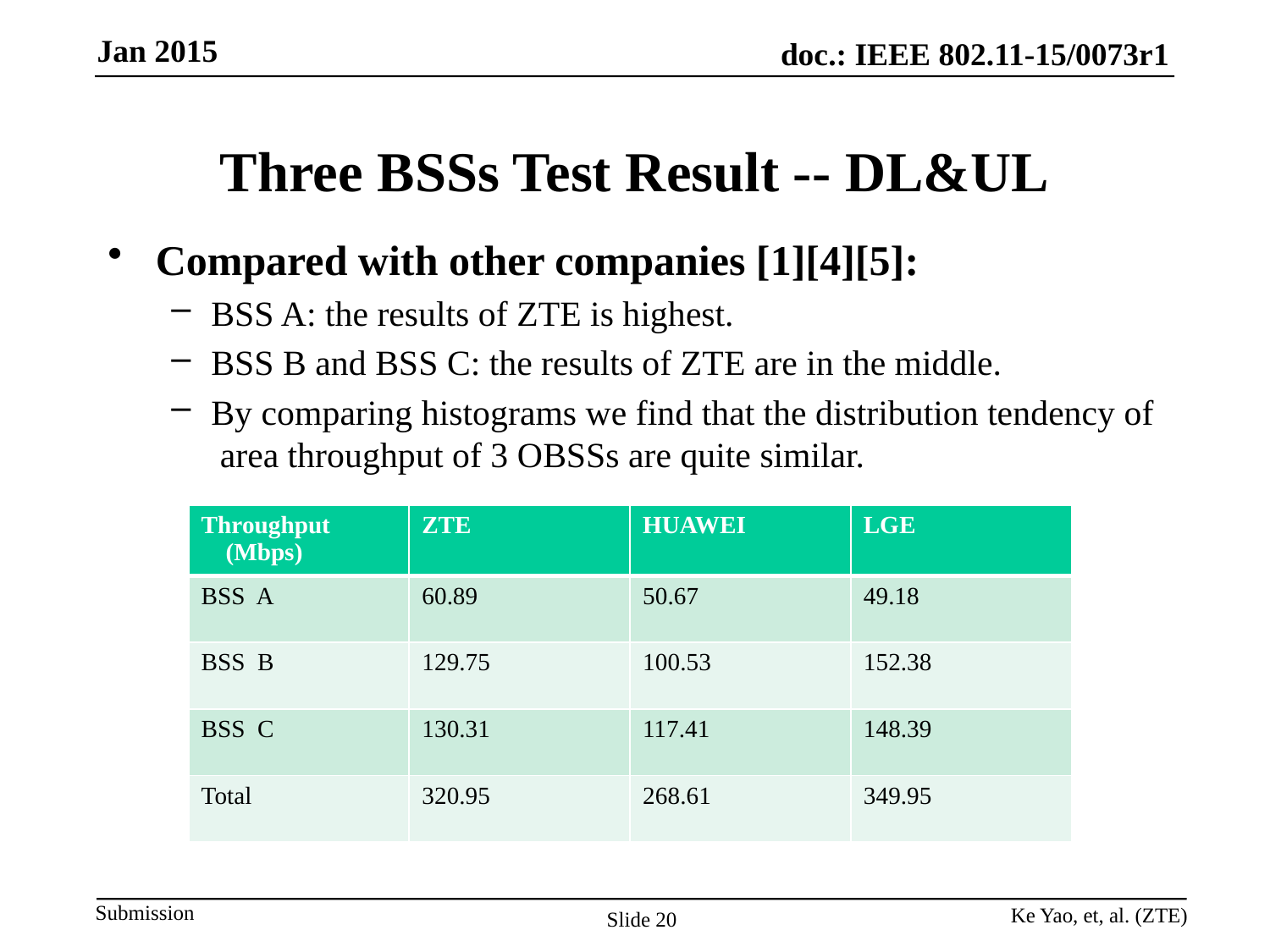

# Three BSSs Test Result -- DL&UL
Compared with other companies [1][4][5]:
BSS A: the results of ZTE is highest.
BSS B and BSS C: the results of ZTE are in the middle.
By comparing histograms we find that the distribution tendency of  area throughput of 3 OBSSs are quite similar.
| Throughput (Mbps) | ZTE | HUAWEI | LGE |
| --- | --- | --- | --- |
| BSS A | 60.89 | 50.67 | 49.18 |
| BSS B | 129.75 | 100.53 | 152.38 |
| BSS C | 130.31 | 117.41 | 148.39 |
| Total | 320.95 | 268.61 | 349.95 |
Ke Yao, et, al. (ZTE)
Slide 20